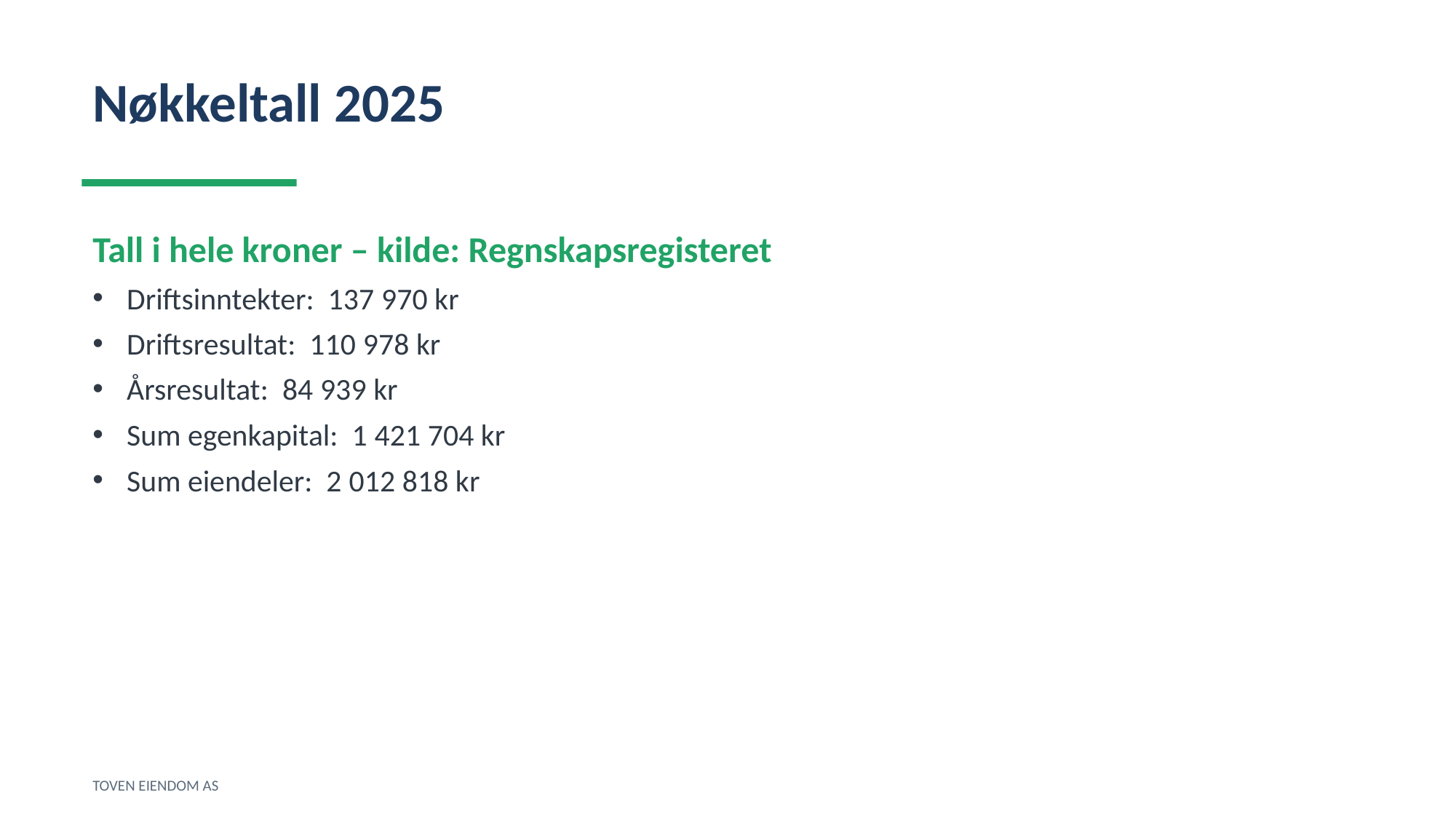

Nøkkeltall 2025

Tall i hele kroner – kilde: Regnskapsregisteret
Driftsinntekter:  137 970 kr
Driftsresultat:  110 978 kr
Årsresultat:  84 939 kr
Sum egenkapital:  1 421 704 kr
Sum eiendeler:  2 012 818 kr
TOVEN EIENDOM AS